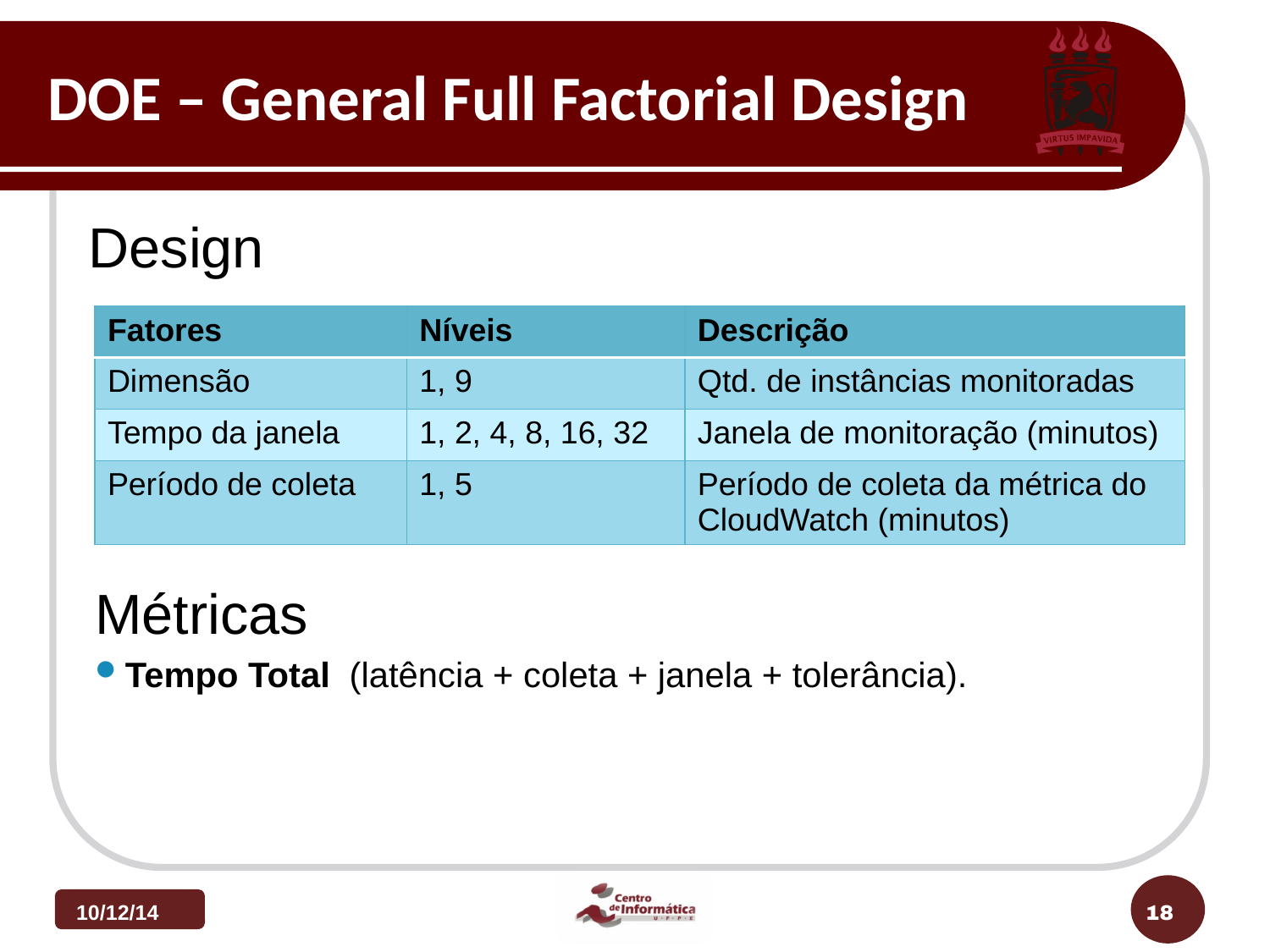

# DOE – General Full Factorial Design
Design
| Fatores | Níveis | Descrição |
| --- | --- | --- |
| Dimensão | 1, 9 | Qtd. de instâncias monitoradas |
| Tempo da janela | 1, 2, 4, 8, 16, 32 | Janela de monitoração (minutos) |
| Período de coleta | 1, 5 | Período de coleta da métrica do CloudWatch (minutos) |
Métricas
Tempo Total  (latência + coleta + janela + tolerância).
10/12/14
18